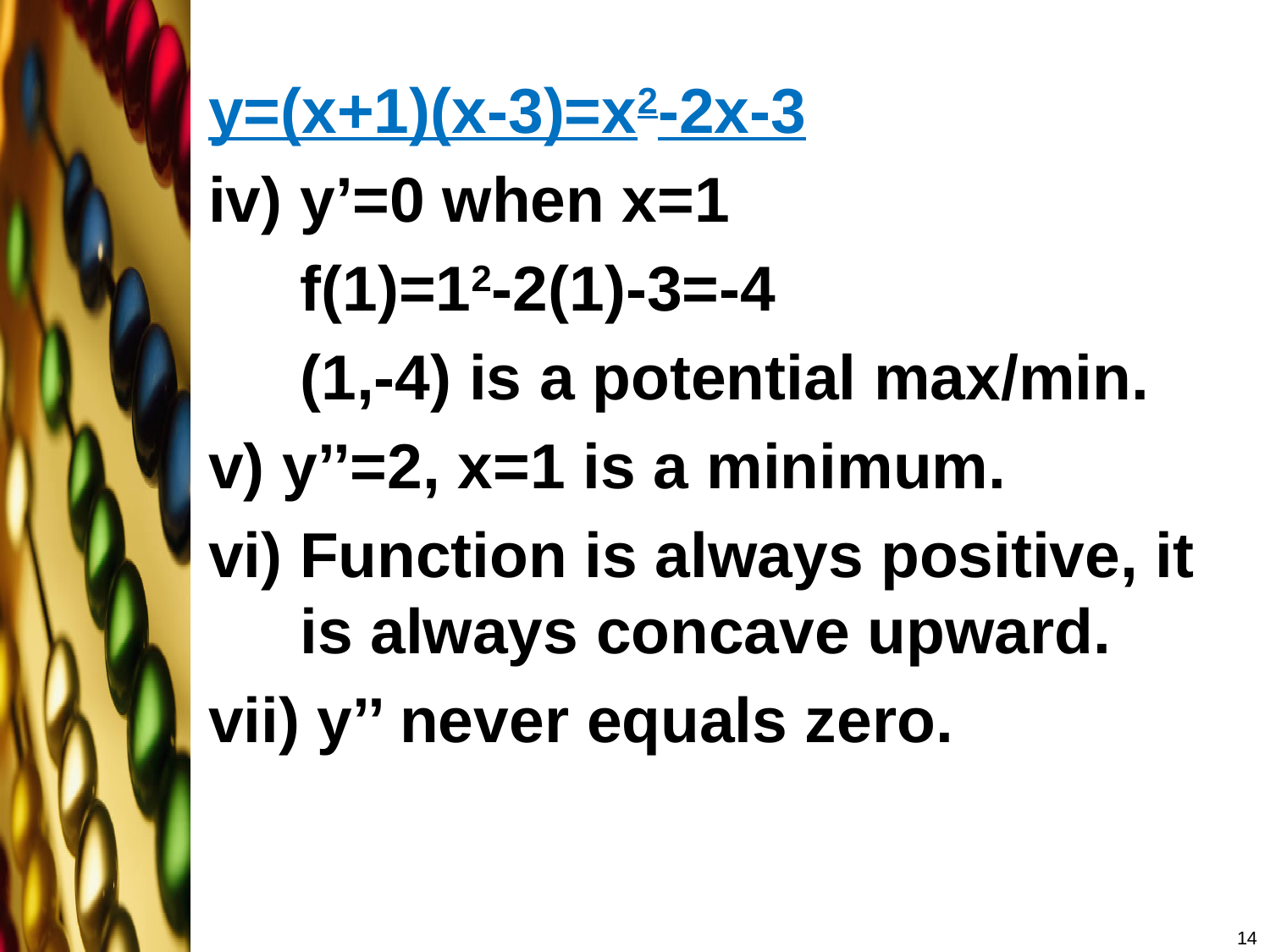

y=(x+1)(x-3)=x2-2x-3
iv) y’=0 when x=1
	f(1)=12-2(1)-3=-4
	(1,-4) is a potential max/min.
v) y’’=2, x=1 is a minimum.
vi) Function is always positive, it is always concave upward.
vii) y’’ never equals zero.

14